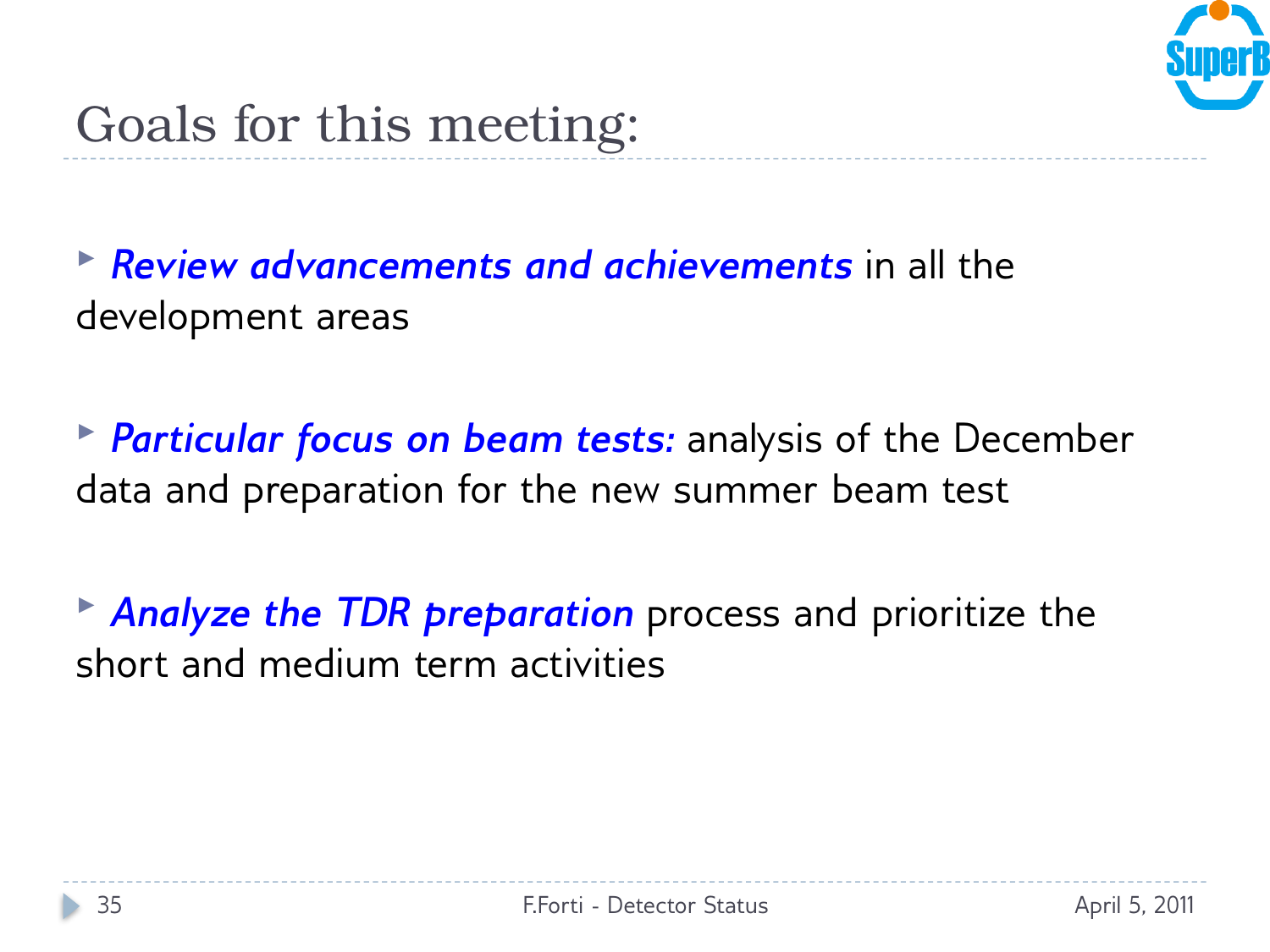

# Goals for this meeting:

 Review advancements and achievements in all the development areas

 Particular focus on beam tests: analysis of the December data and preparation for the new summer beam test

 Analyze the TDR preparation process and prioritize the short and medium term activities
35
F.Forti - Detector Status
April 5, 2011